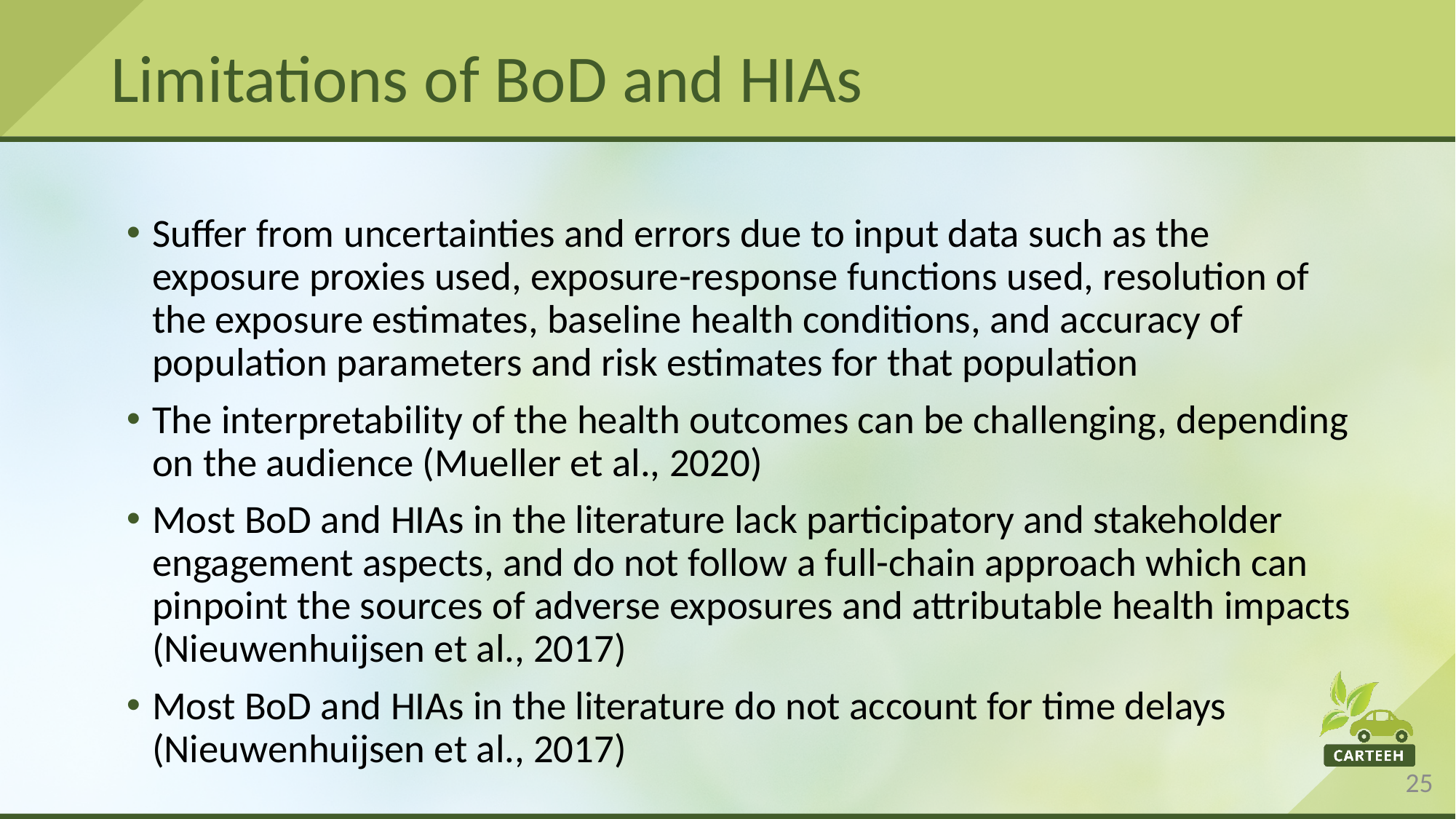

# Limitations of BoD and HIAs
Suffer from uncertainties and errors due to input data such as the exposure proxies used, exposure-response functions used, resolution of the exposure estimates, baseline health conditions, and accuracy of population parameters and risk estimates for that population
The interpretability of the health outcomes can be challenging, depending on the audience (Mueller et al., 2020)
Most BoD and HIAs in the literature lack participatory and stakeholder engagement aspects, and do not follow a full-chain approach which can pinpoint the sources of adverse exposures and attributable health impacts (Nieuwenhuijsen et al., 2017)
Most BoD and HIAs in the literature do not account for time delays  (Nieuwenhuijsen et al., 2017)